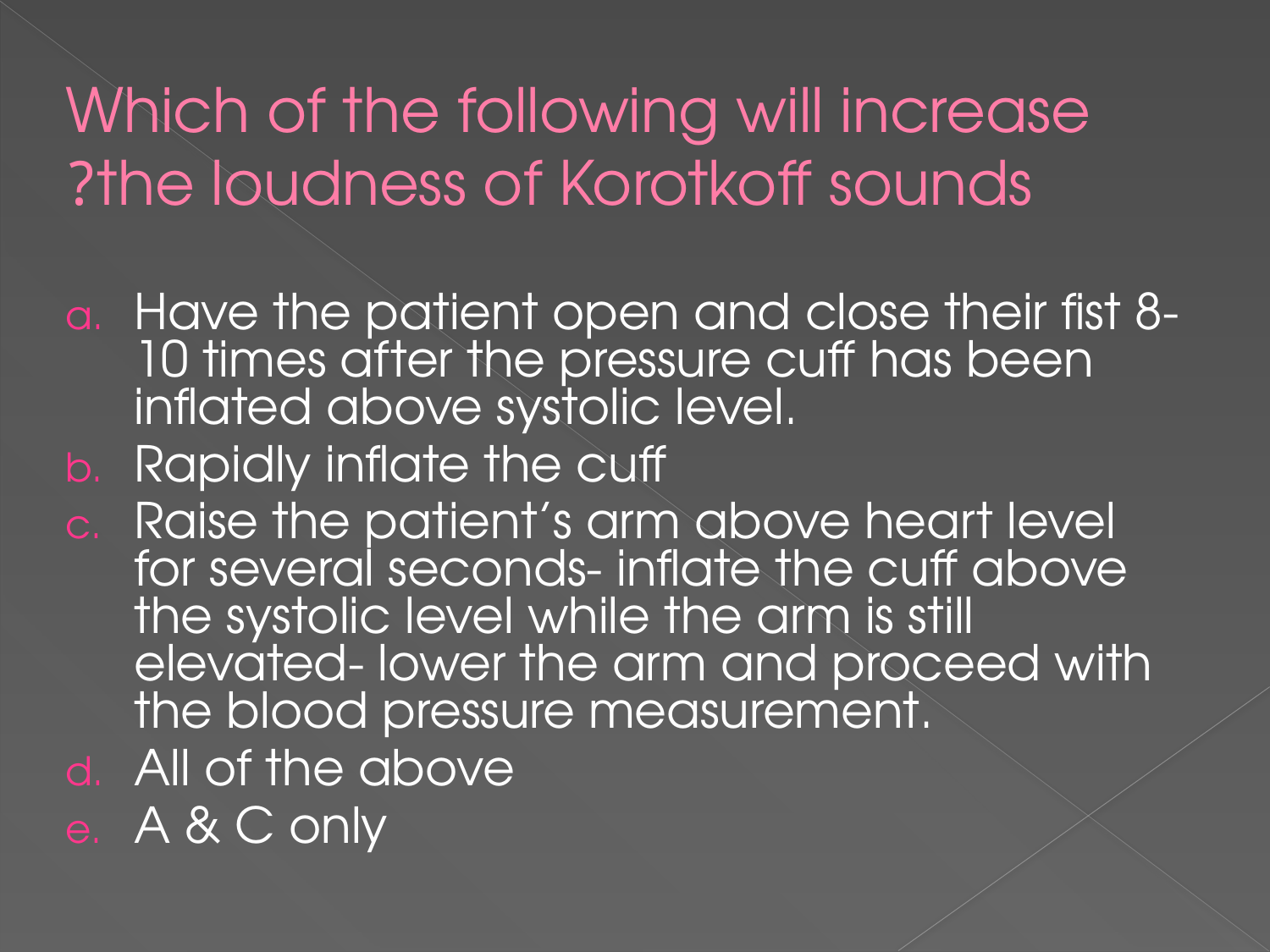

# Which of the following will increase the loudness of Korotkoff sounds?
Have the patient open and close their fist 8-10 times after the pressure cuff has been inflated above systolic level.
Rapidly inflate the cuff
Raise the patient’s arm above heart level for several seconds- inflate the cuff above the systolic level while the arm is still elevated- lower the arm and proceed with the blood pressure measurement.
All of the above
A & C only